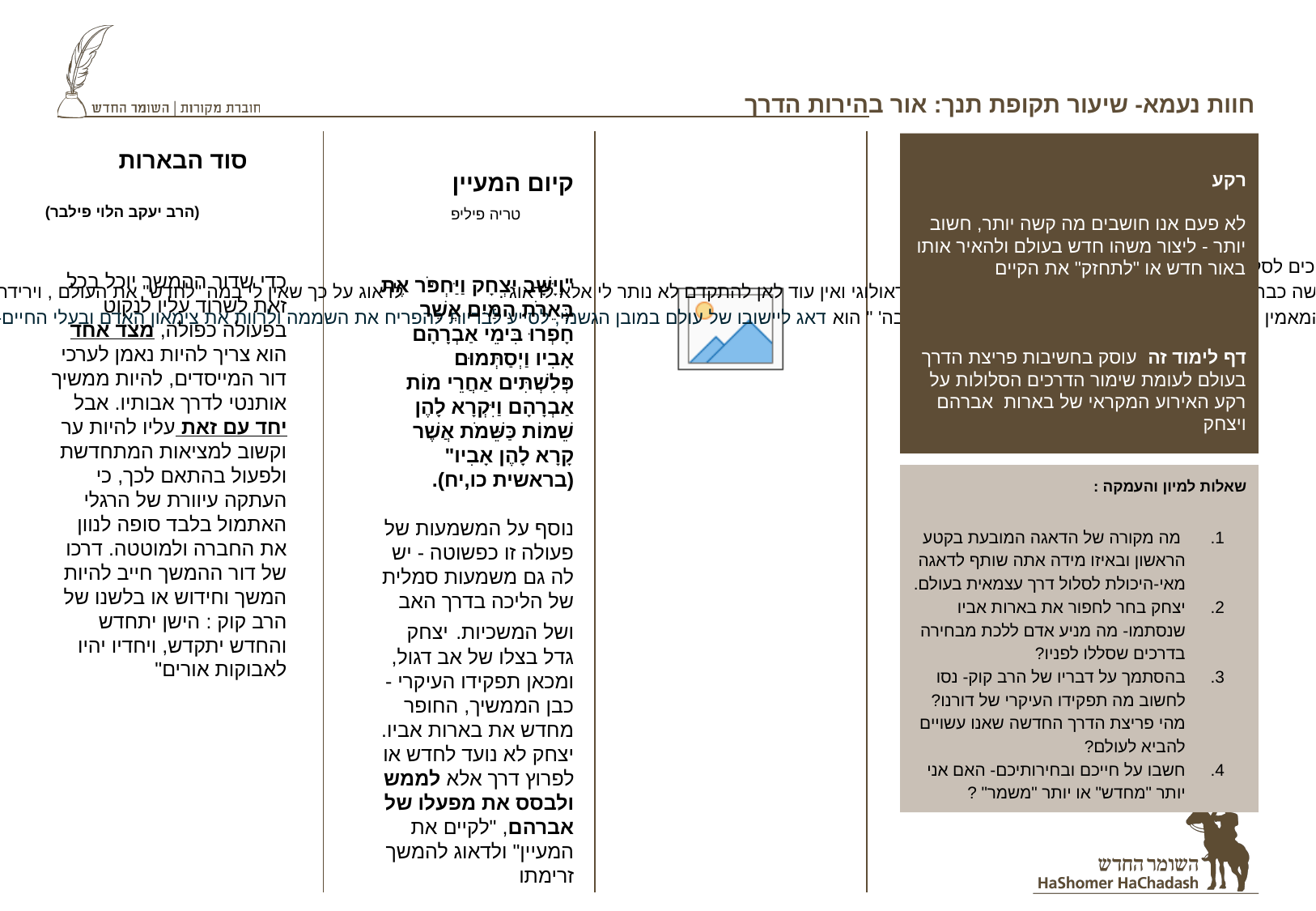

# חוות נעמא- שיעור תקופת תנך: אור בהירות הדרך

אבק דרכים
יהודה טהר, שומר וכותב ב'שומר החדש'

רוב חייו הולך האדם בדרכים סלולות ומתחזק אותם. בודדים האנשים הזוכים לסלול דרך.
בעידן המתכת כשהכל סלול לפנינו וחיים אנו בהרגשה שרוב העבודה הקשה כבר נעשתה כמעט בכל תחום אפשרי, טכנולוגי ואידאולוגי ואין עוד לאן להתקדם לא נותר לי אלא לדאוג .                  	לדאוג על כך שאין לי במה "לחדש" את העולם , וירידתי לעולם תכליתה מה היא ?
אברהם אבינו זוכה לסלול את אחת הדרכים החשובות בעם היהודי הוא המאמין הראשון עליו מעידה התורה במפורש : " והאמין בה' " הוא דאג ליישובו של עולם במובן הגשמי, לסייע לבריות להפריח את השממה ולרוות את צימאון האדם ובעלי החיים- אחד התיאורים הבולטים לכך הוא חפירת הבארות .

קיום המעיין                    טריה פיליפ

"וַיָּשָׁב יִצְחָק וַיַּחְפֹּר אֶת בְּאֵרֹת הַמַּיִם אֲשֶׁר חָפְרוּ בִּימֵי אַבְרָהָם אָבִיו וַיְסַתְּמוּם פְּלִשְׁתִּים אַחֲרֵי מוֹת אַבְרָהָם וַיִּקְרָא לָהֶן שֵׁמוֹת כַּשֵּׁמֹת אֲשֶׁר קָרָא לָהֶן אָבִיו" (בראשית כו,יח).

נוסף על המשמעות של פעולה זו כפשוטה - יש לה גם משמעות סמלית של הליכה בדרך האב ושל המשכיות. יצחק גדל בצלו של אב דגול, ומכאן תפקידו העיקרי - כבן הממשיך, החופר מחדש את בארות אביו. יצחק לא נועד לחדש או לפרוץ דרך אלא לממש ולבסס את מפעלו של אברהם, "לקיים את המעיין" ולדאוג להמשך זרימתו
     סוד הבארות
        (הרב יעקב הלוי פילבר)

כדי שדור ההמשך יוכל בכל זאת לשרוד עליו לנקוט בפעולה כפולה, מצד אחד הוא צריך להיות נאמן לערכי דור המייסדים, להיות ממשיך אותנטי לדרך אבותיו. אבל יחד עם זאת עליו להיות ער וקשוב למציאות המתחדשת ולפעול בהתאם לכך, כי העתקה עיוורת של הרגלי האתמול בלבד סופה לנוון את החברה ולמוטטה. דרכו של דור ההמשך חייב להיות המשך וחידוש או בלשנו של הרב קוק : הישן יתחדש והחדש יתקדש, ויחדיו יהיו לאבוקות אורים"

רקע

לא פעם אנו חושבים מה קשה יותר, חשוב יותר - ליצור משהו חדש בעולם ולהאיר אותו באור חדש או "לתחזק" את הקיים

דף לימוד זה  עוסק בחשיבות פריצת הדרך בעולם לעומת שימור הדרכים הסלולות על רקע האירוע המקראי של בארות  אברהם ויצחק

שאלות למיון והעמקה :

 מה מקורה של הדאגה המובעת בקטע הראשון ובאיזו מידה אתה שותף לדאגה מאי-היכולת לסלול דרך עצמאית בעולם.
יצחק בחר לחפור את בארות אביו שנסתמו- מה מניע אדם ללכת מבחירה בדרכים שסללו לפניו?
בהסתמך על דבריו של הרב קוק- נסו לחשוב מה תפקידו העיקרי של דורנו? מהי פריצת הדרך החדשה שאנו עשויים להביא לעולם?
חשבו על חייכם ובחירותיכם- האם אני יותר "מחדש" או יותר "משמר" ?